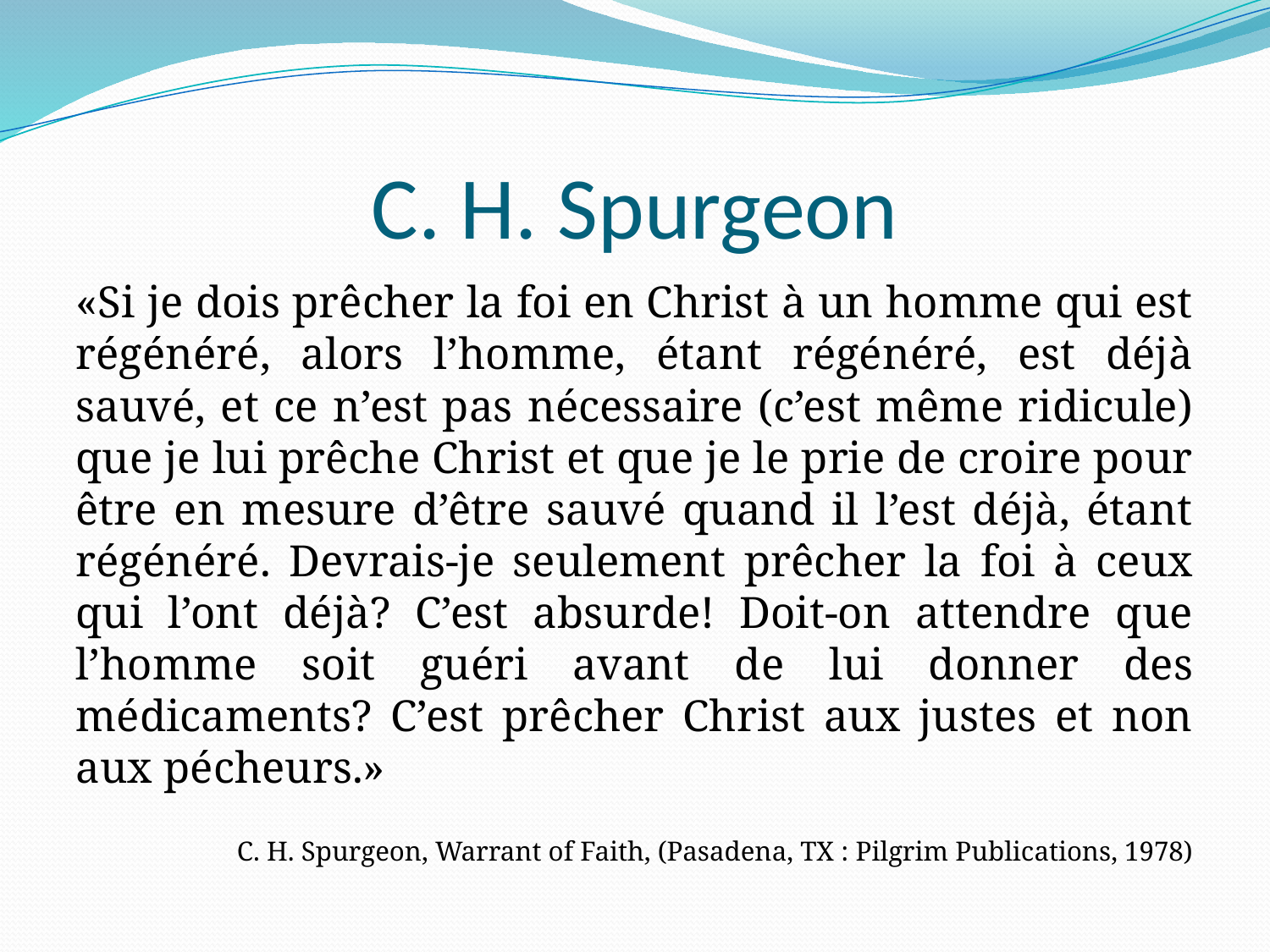

# C. H. Spurgeon
«Si je dois prêcher la foi en Christ à un homme qui est régénéré, alors l’homme, étant régénéré, est déjà sauvé, et ce n’est pas nécessaire (c’est même ridicule) que je lui prêche Christ et que je le prie de croire pour être en mesure d’être sauvé quand il l’est déjà, étant régénéré. Devrais-je seulement prêcher la foi à ceux qui l’ont déjà? C’est absurde! Doit-on attendre que l’homme soit guéri avant de lui donner des médicaments? C’est prêcher Christ aux justes et non aux pécheurs.»

C. H. Spurgeon, Warrant of Faith, (Pasadena, TX : Pilgrim Publications, 1978)